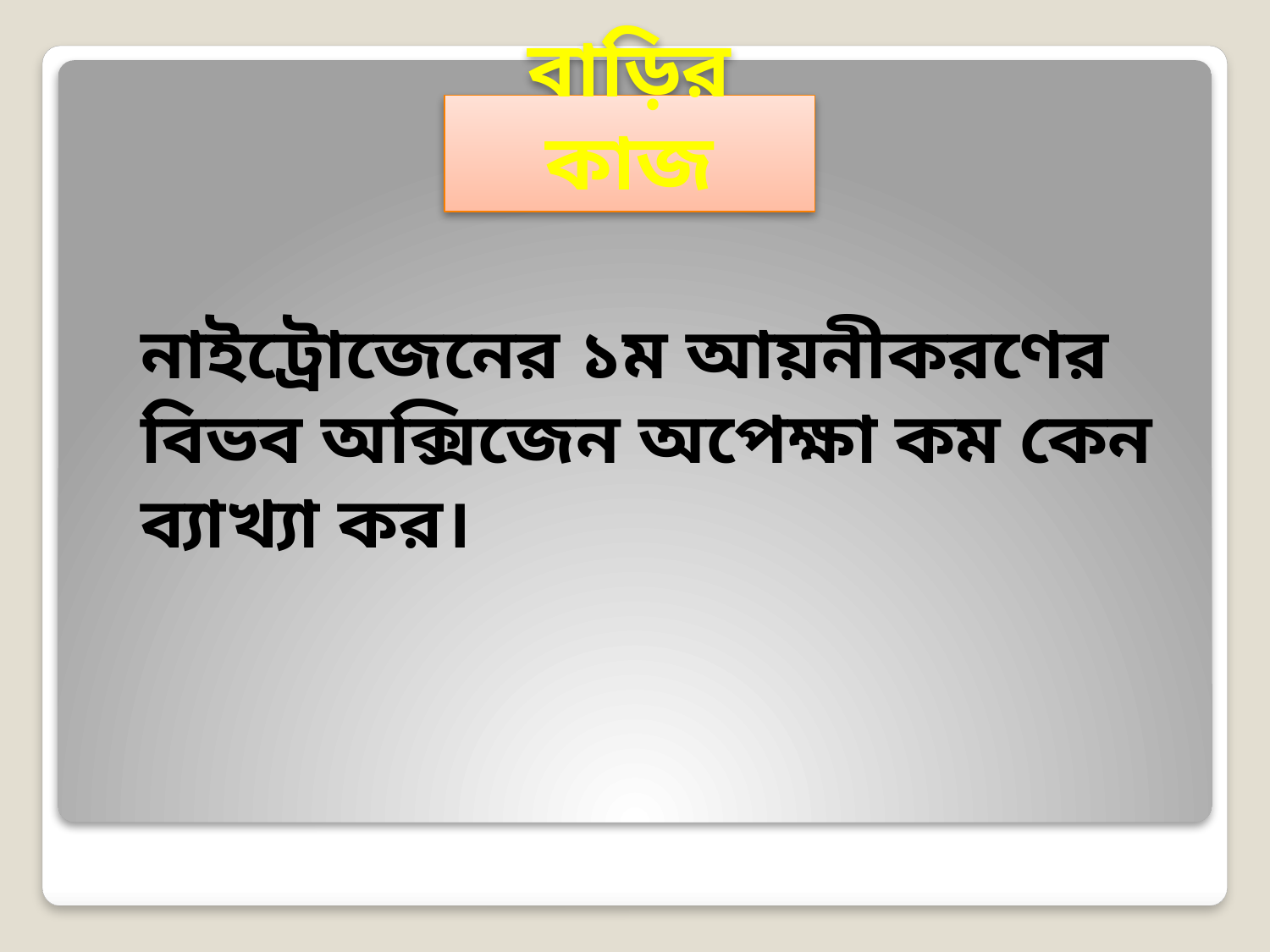

# বাড়ির কাজ
	নাইট্রোজেনের ১ম আয়নীকরণের বিভব অক্সিজেন অপেক্ষা কম কেন ব্যাখ্যা কর।